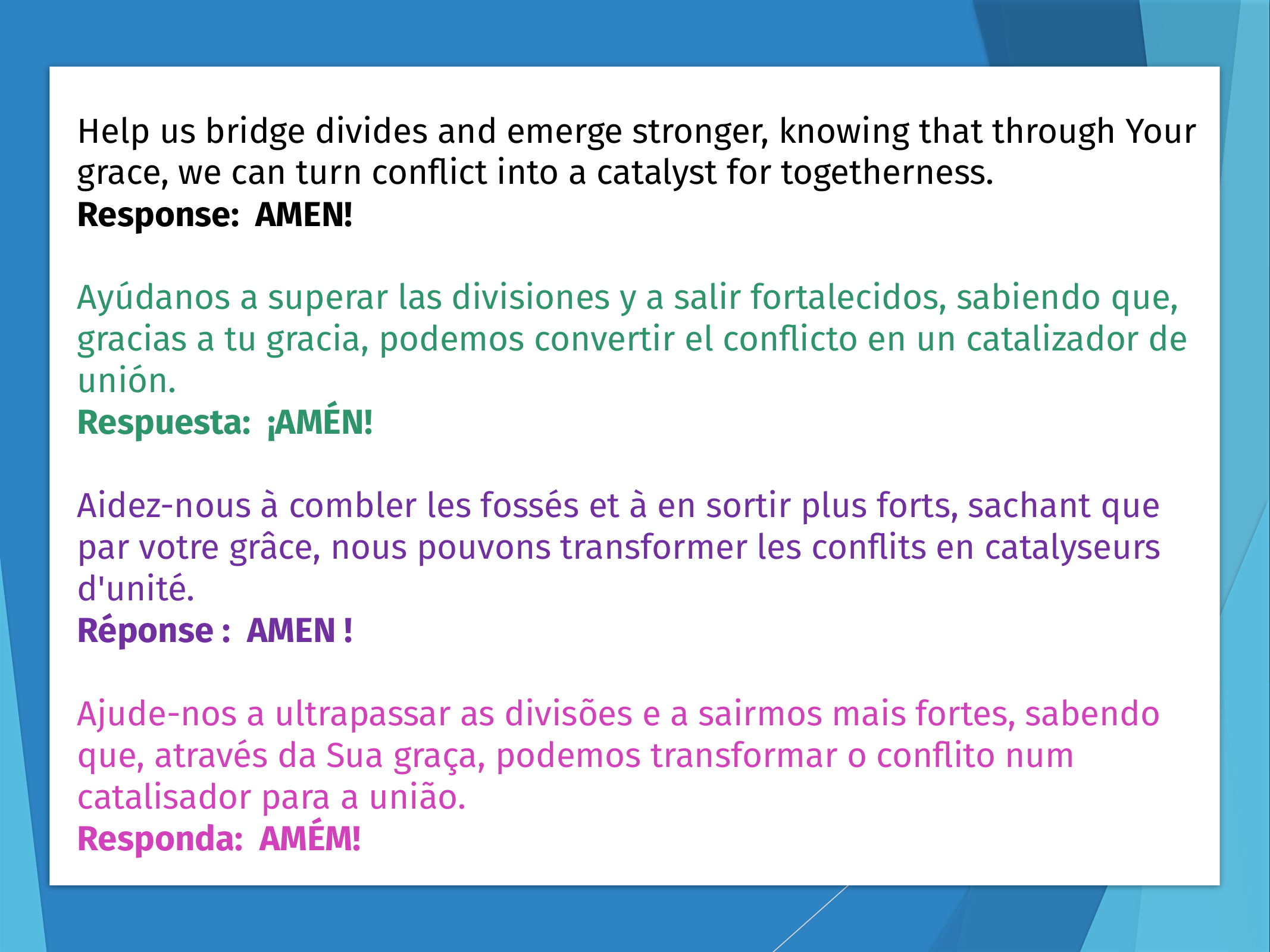

Help us bridge divides and emerge stronger, knowing that through Your grace, we can turn conflict into a catalyst for togetherness.
Response:  AMEN!

Ayúdanos a superar las divisiones y a salir fortalecidos, sabiendo que, gracias a tu gracia, podemos convertir el conflicto en un catalizador de unión.
Respuesta:  ¡AMÉN!

Aidez-nous à combler les fossés et à en sortir plus forts, sachant que par votre grâce, nous pouvons transformer les conflits en catalyseurs d'unité.
Réponse :  AMEN !

Ajude-nos a ultrapassar as divisões e a sairmos mais fortes, sabendo que, através da Sua graça, podemos transformar o conflito num catalisador para a união.
Responda:  AMÉM!